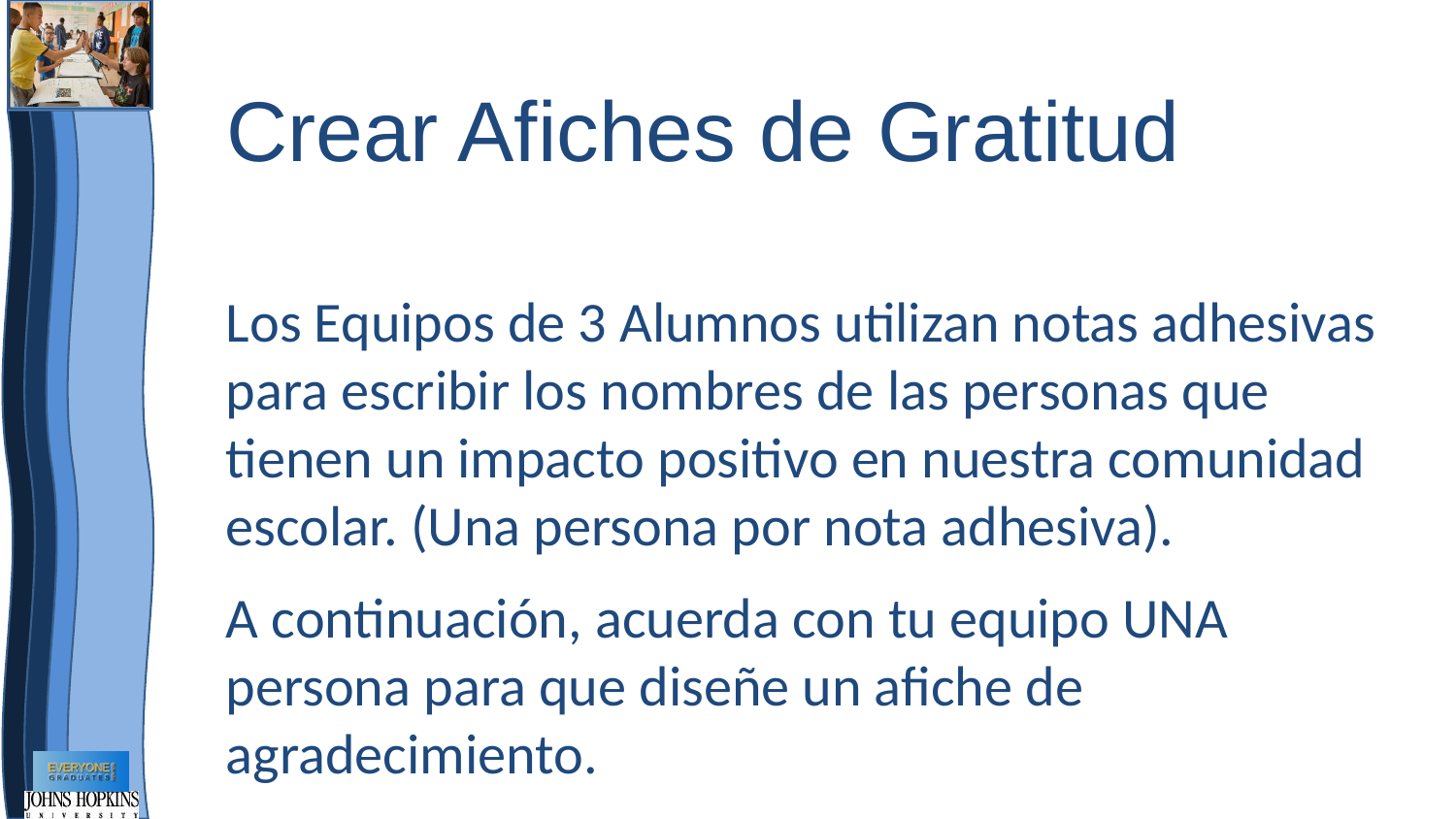

# Crear Afiches de Gratitud
Los Equipos de 3 Alumnos utilizan notas adhesivas para escribir los nombres de las personas que tienen un impacto positivo en nuestra comunidad escolar. (Una persona por nota adhesiva).
A continuación, acuerda con tu equipo UNA persona para que diseñe un afiche de agradecimiento.